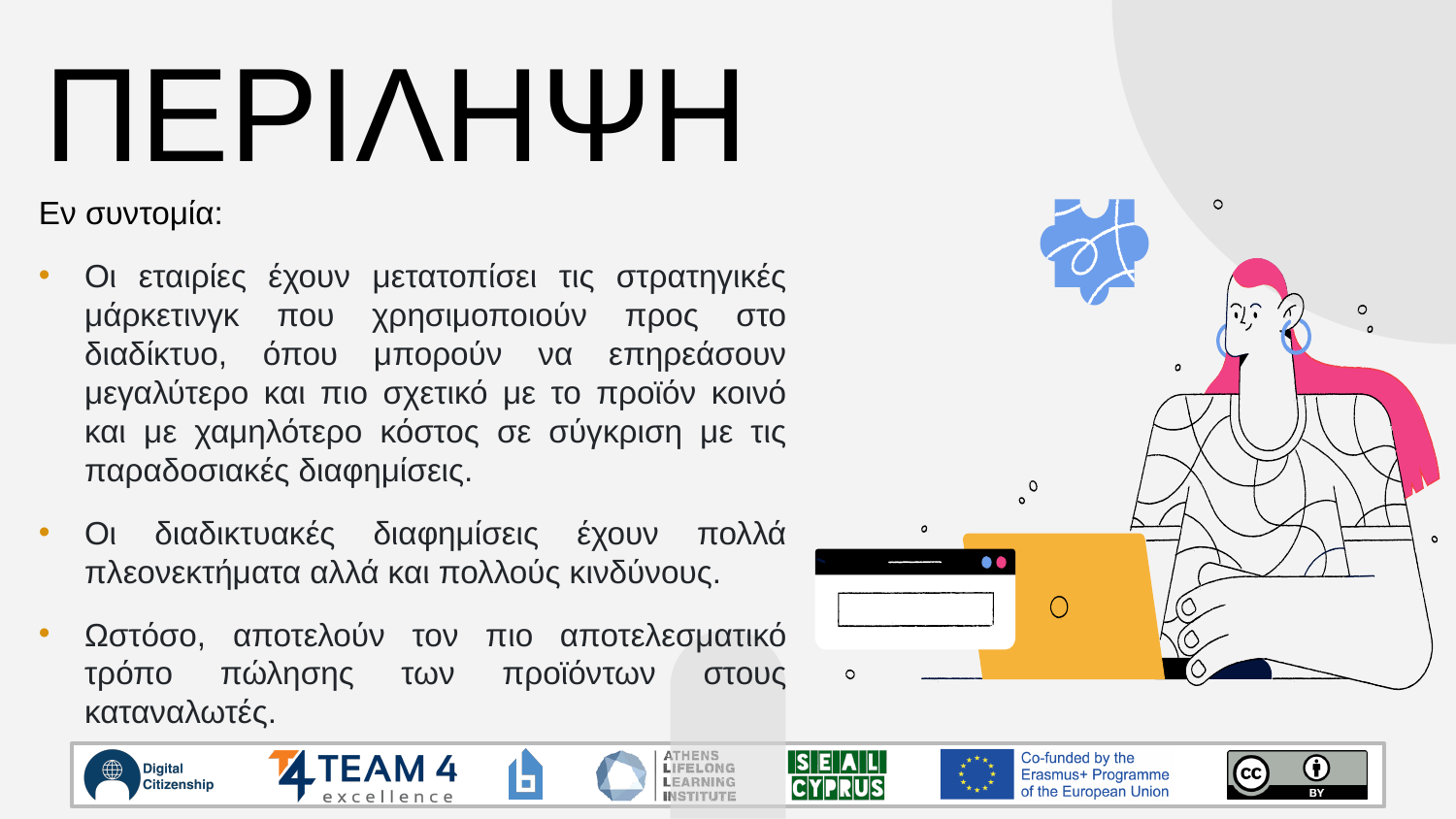

# ΠΕΡΙΛΗΨΗ
Εν συντομία:
Οι εταιρίες έχουν μετατοπίσει τις στρατηγικές μάρκετινγκ που χρησιμοποιούν προς στο διαδίκτυο, όπου μπορούν να επηρεάσουν μεγαλύτερο και πιο σχετικό με το προϊόν κοινό και με χαμηλότερο κόστος σε σύγκριση με τις παραδοσιακές διαφημίσεις.
Οι διαδικτυακές διαφημίσεις έχουν πολλά πλεονεκτήματα αλλά και πολλούς κινδύνους.
Ωστόσο, αποτελούν τον πιο αποτελεσματικό τρόπο πώλησης των προϊόντων στους καταναλωτές.